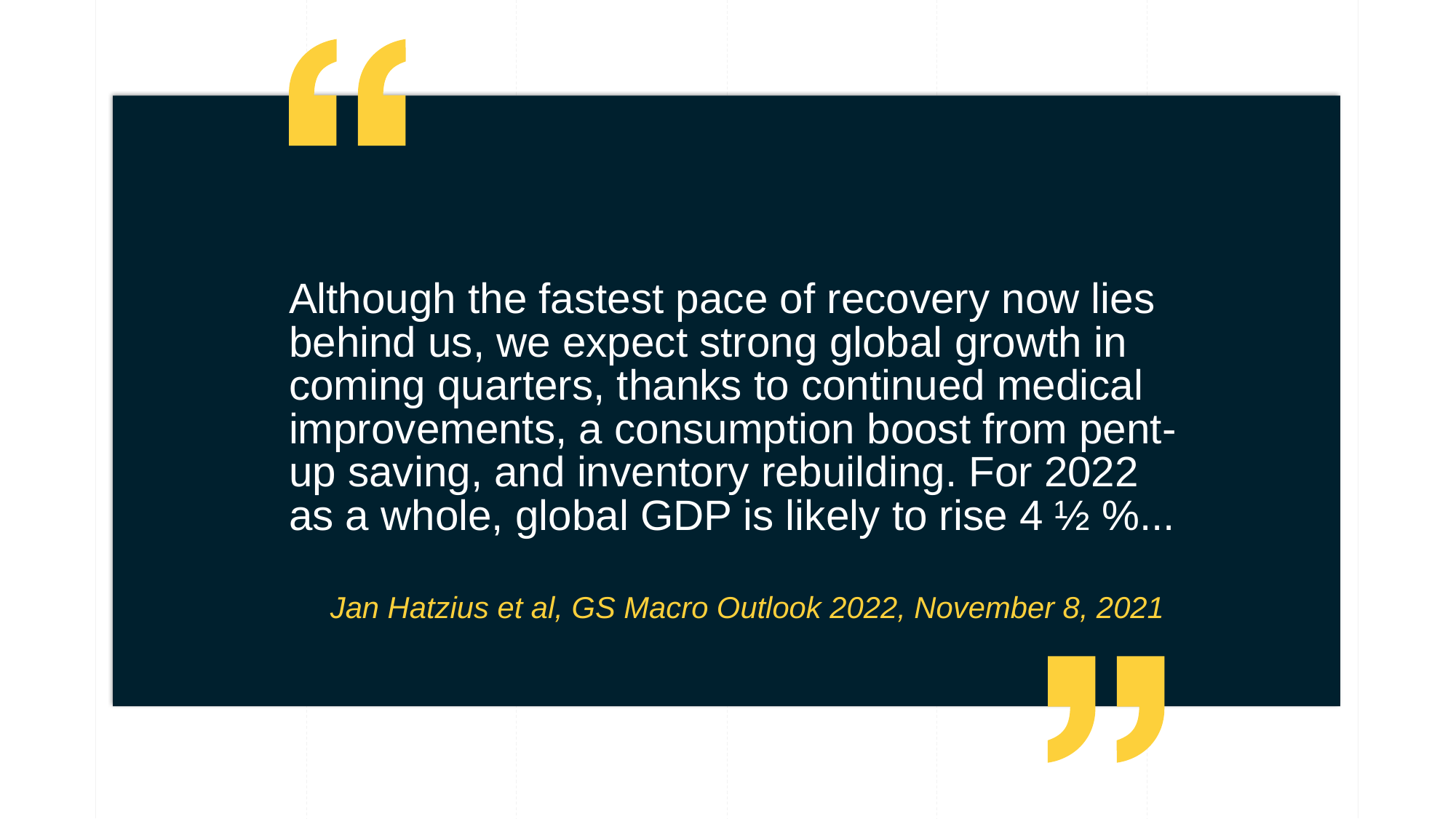

Although the fastest pace of recovery now lies behind us, we expect strong global growth in coming quarters, thanks to continued medical improvements, a consumption boost from pent-up saving, and inventory rebuilding. For 2022 as a whole, global GDP is likely to rise 4 ½ %...
Jan Hatzius et al, GS Macro Outlook 2022, November 8, 2021